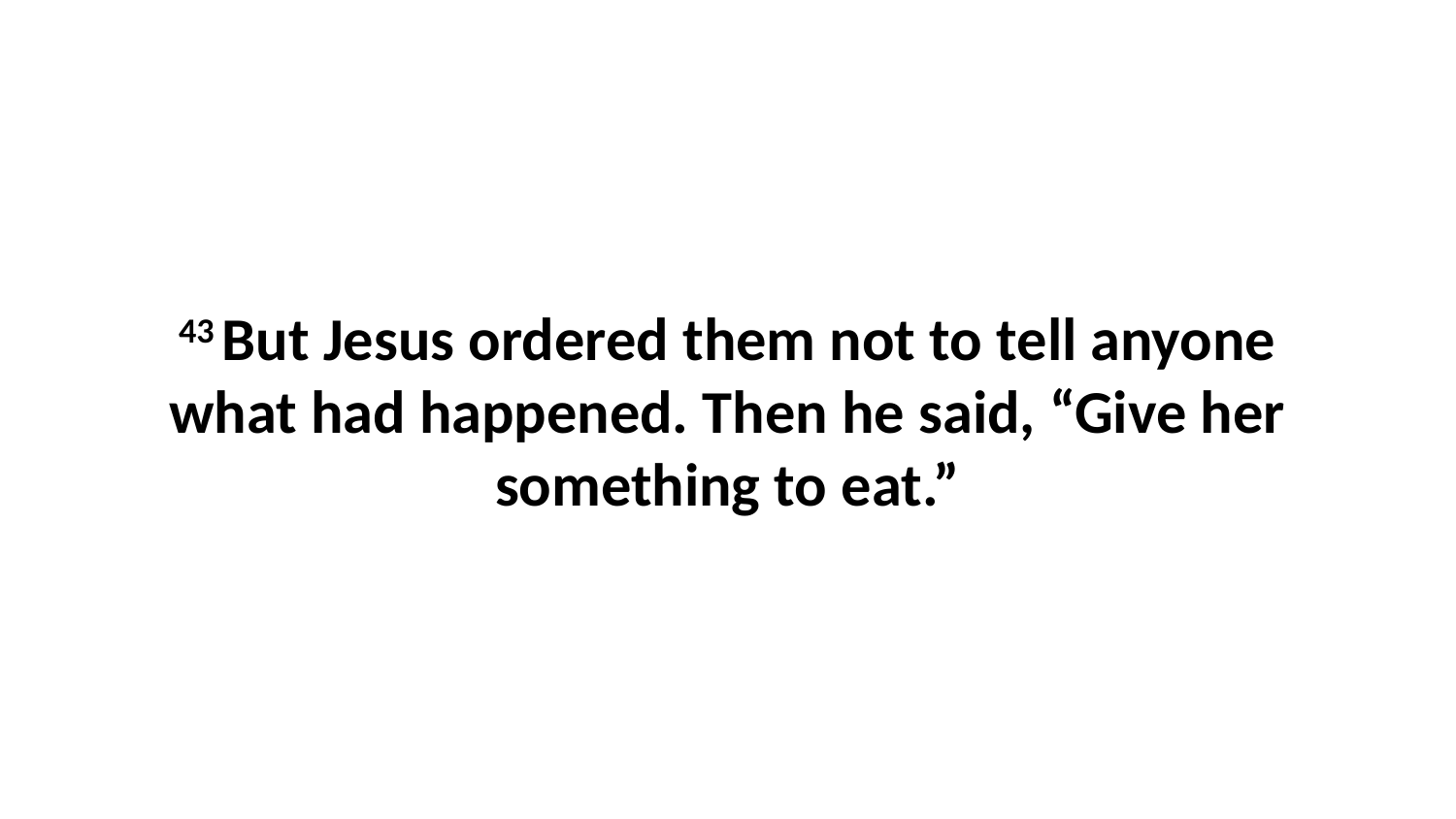

43 But Jesus ordered them not to tell anyone what had happened. Then he said, “Give her something to eat.”